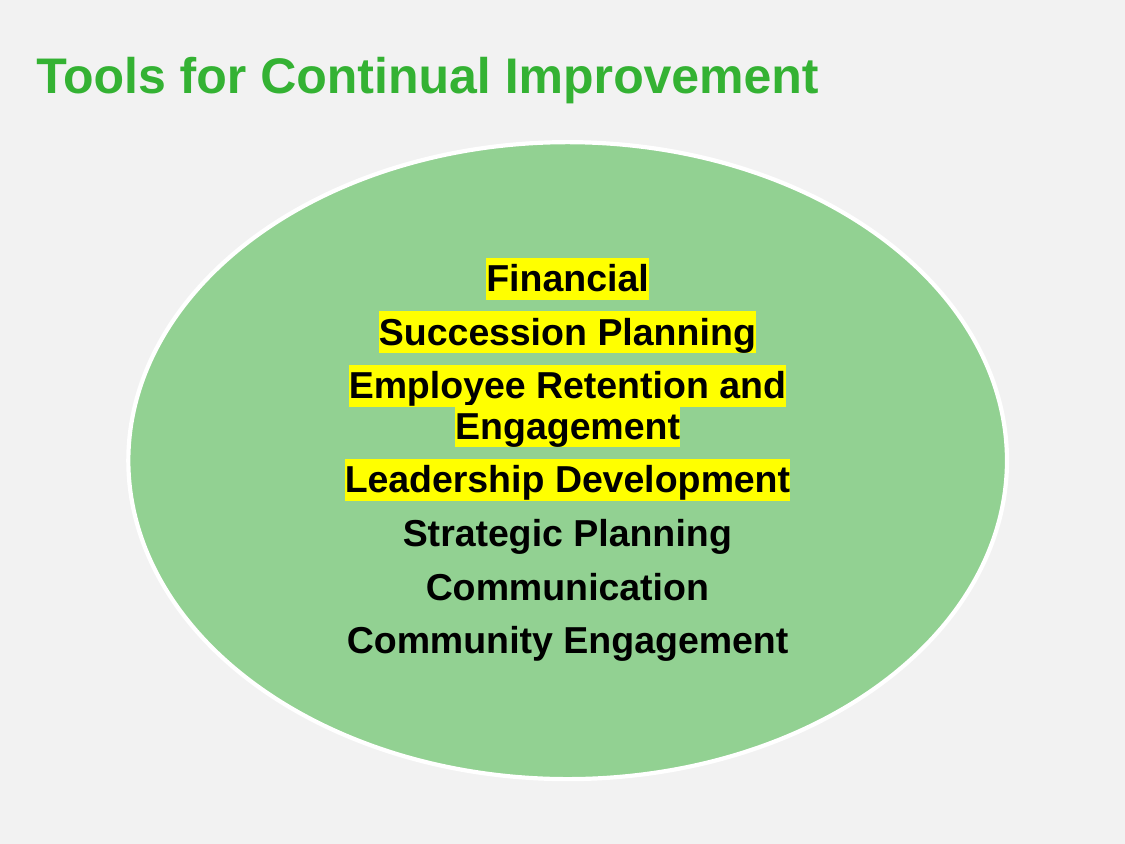

# Tools for Continual Improvement
Financial
Succession Planning
Employee Retention and Engagement
Leadership Development
Strategic Planning
Communication
Community Engagement